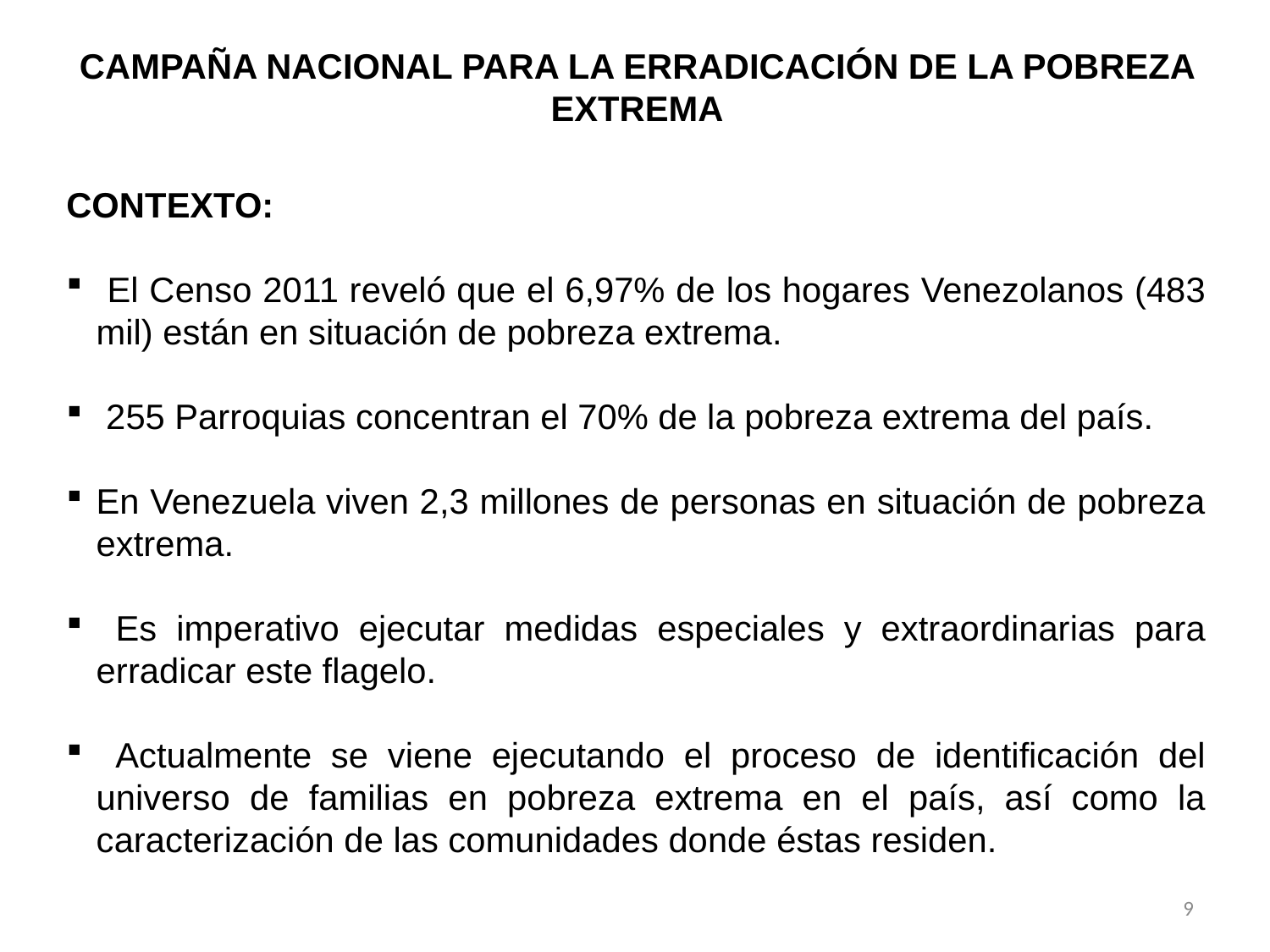

CAMPAÑA NACIONAL PARA LA ERRADICACIÓN DE LA POBREZA EXTREMA
CONTEXTO:

 El Censo 2011 reveló que el 6,97% de los hogares Venezolanos (483 mil) están en situación de pobreza extrema.

 255 Parroquias concentran el 70% de la pobreza extrema del país.

En Venezuela viven 2,3 millones de personas en situación de pobreza extrema.

 Es imperativo ejecutar medidas especiales y extraordinarias para erradicar este flagelo.

 Actualmente se viene ejecutando el proceso de identificación del universo de familias en pobreza extrema en el país, así como la caracterización de las comunidades donde éstas residen.

9